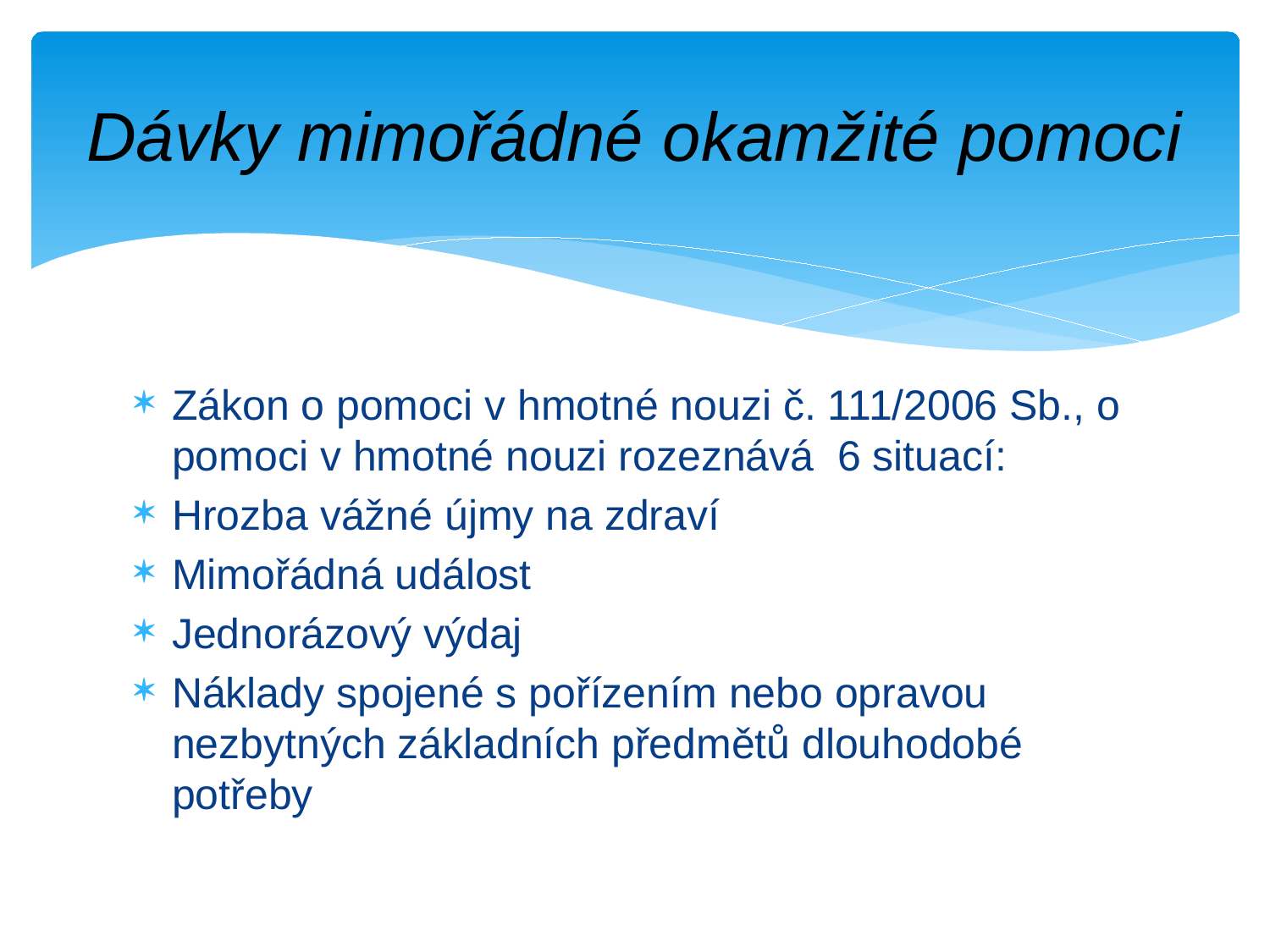

# Dávky mimořádné okamžité pomoci
Zákon o pomoci v hmotné nouzi č. 111/2006 Sb., o pomoci v hmotné nouzi rozeznává  6 situací:
Hrozba vážné újmy na zdraví
Mimořádná událost
Jednorázový výdaj
Náklady spojené s pořízením nebo opravou nezbytných základních předmětů dlouhodobé potřeby